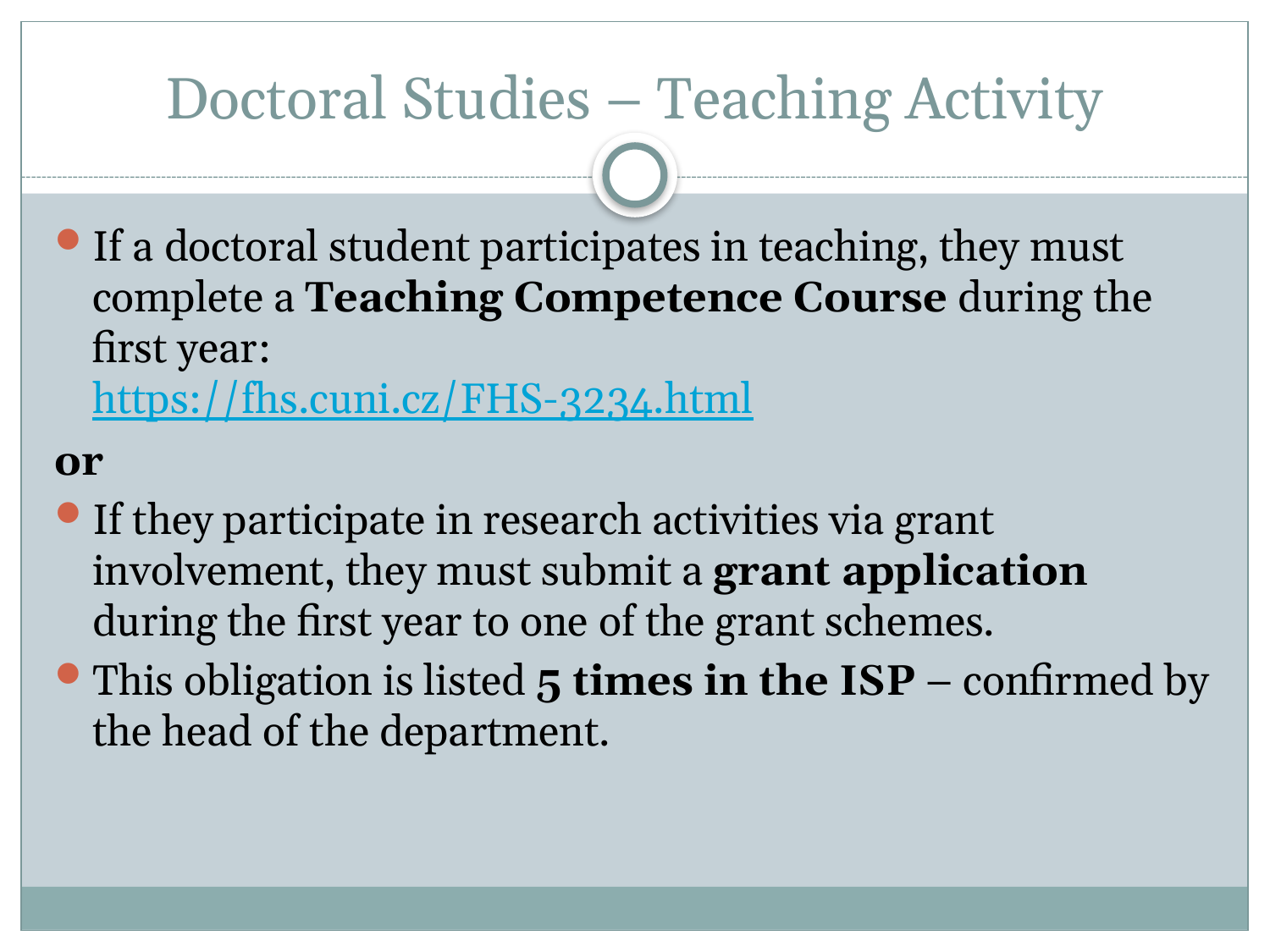

# Doctoral Studies – Teaching Activity
If a doctoral student participates in teaching, they must complete a Teaching Competence Course during the first year:
https://fhs.cuni.cz/FHS-3234.html
or
If they participate in research activities via grant involvement, they must submit a grant application during the first year to one of the grant schemes.
This obligation is listed 5 times in the ISP – confirmed by the head of the department.